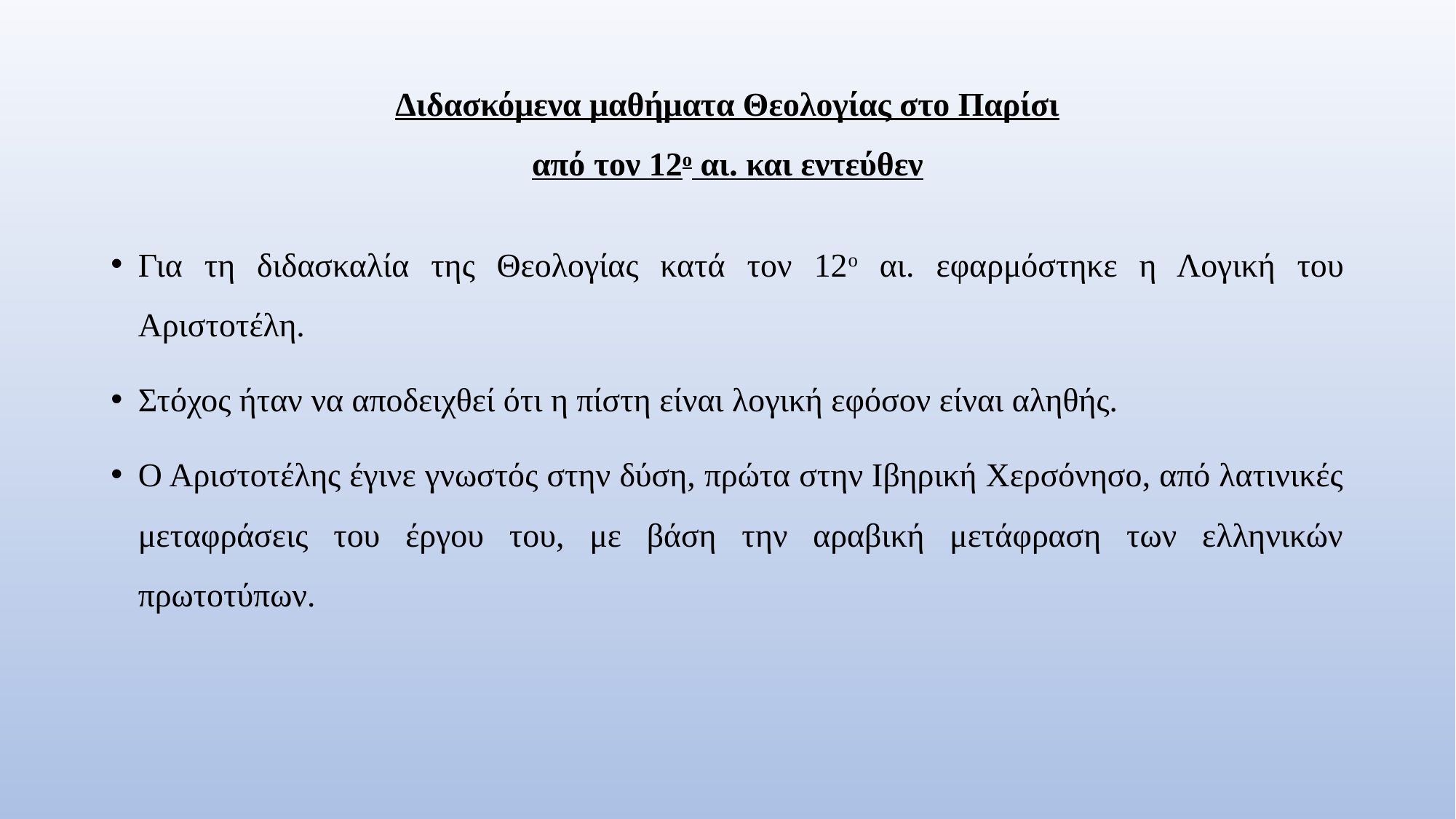

# Διδασκόμενα μαθήματα Θεολογίας στο Παρίσι από τον 12ο αι. και εντεύθεν
Για τη διδασκαλία της Θεολογίας κατά τον 12ο αι. εφαρμόστηκε η Λογική του Αριστοτέλη.
Στόχος ήταν να αποδειχθεί ότι η πίστη είναι λογική εφόσον είναι αληθής.
Ο Αριστοτέλης έγινε γνωστός στην δύση, πρώτα στην Ιβηρική Χερσόνησο, από λατινικές μεταφράσεις του έργου του, με βάση την αραβική μετάφραση των ελληνικών πρωτοτύπων.